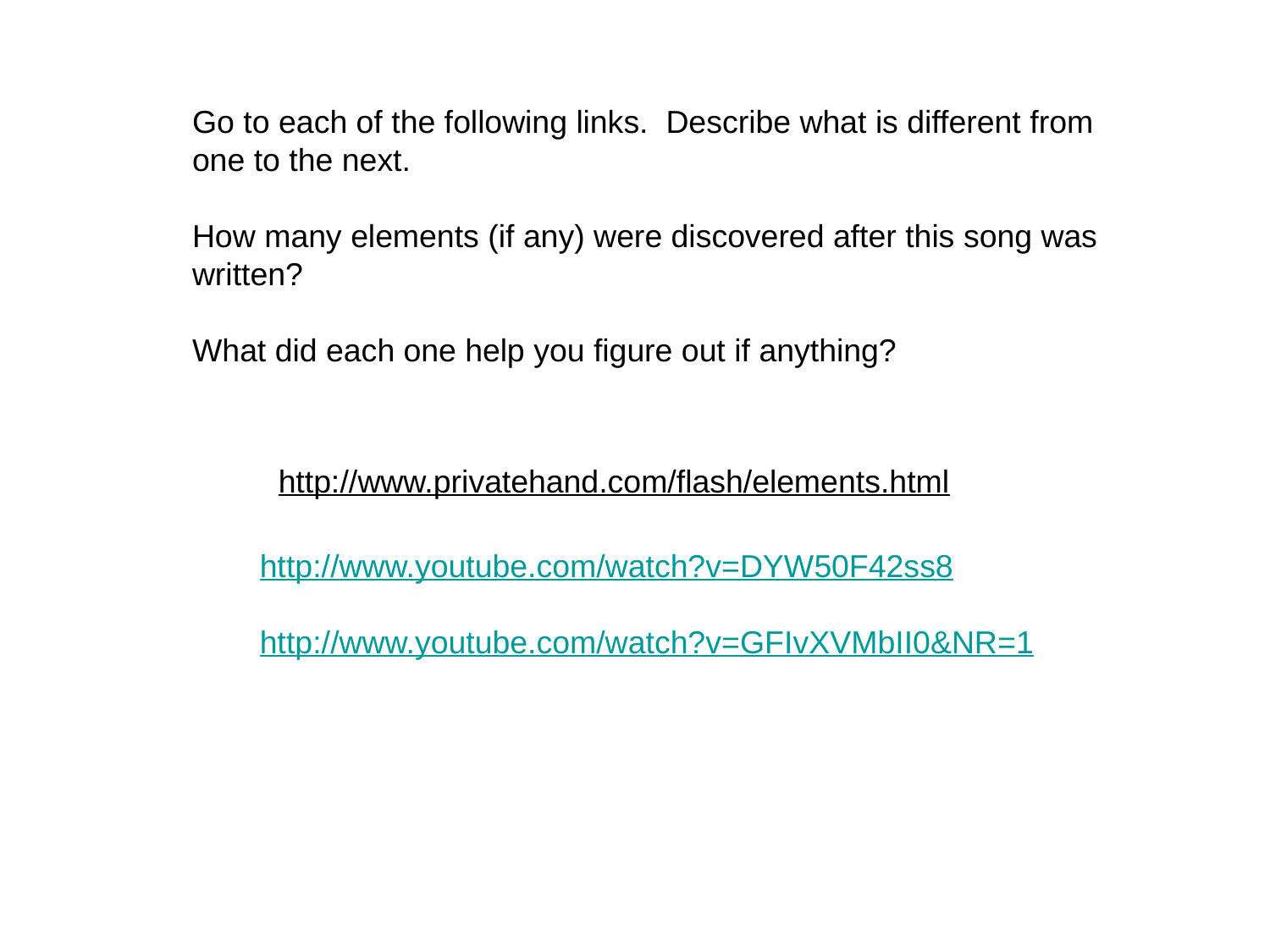

Go to each of the following links.  Describe what is different from one to the next.

How many elements (if any) were discovered after this song was written?

What did each one help you figure out if anything?
http://www.privatehand.com/flash/elements.html
http://www.youtube.com/watch?v=DYW50F42ss8

http://www.youtube.com/watch?v=GFIvXVMbII0&NR=1